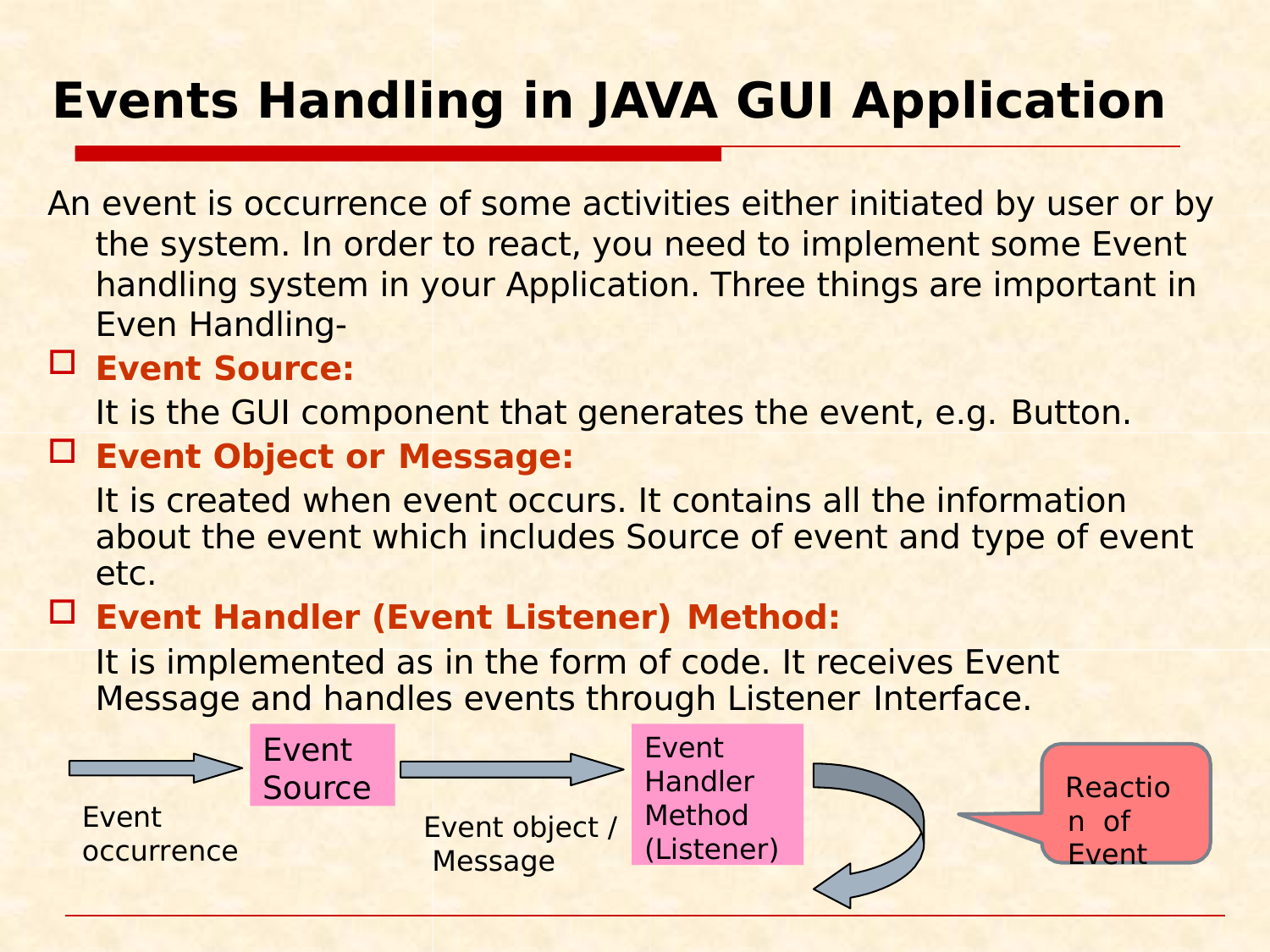

# Events Handling in JAVA GUI Application

An event is occurrence of some activities either initiated by user or by  the system. In order to react, you need to implement some Event  handling system in your Application. Three things are important in  Even Handling-
Event Source:
It is the GUI component that generates the event, e.g. Button.
Event Object or Message:
It is created when event occurs. It contains all the information  about the event which includes Source of event and type of event  etc.
Event Handler (Event Listener) Method:
It is implemented as in the form of code. It receives Event  Message and handles events through Listener Interface.
Event  Source
Event  Handler  Method  (Listener)

Reaction  of Event
Event  occurrence
Event object /  Message